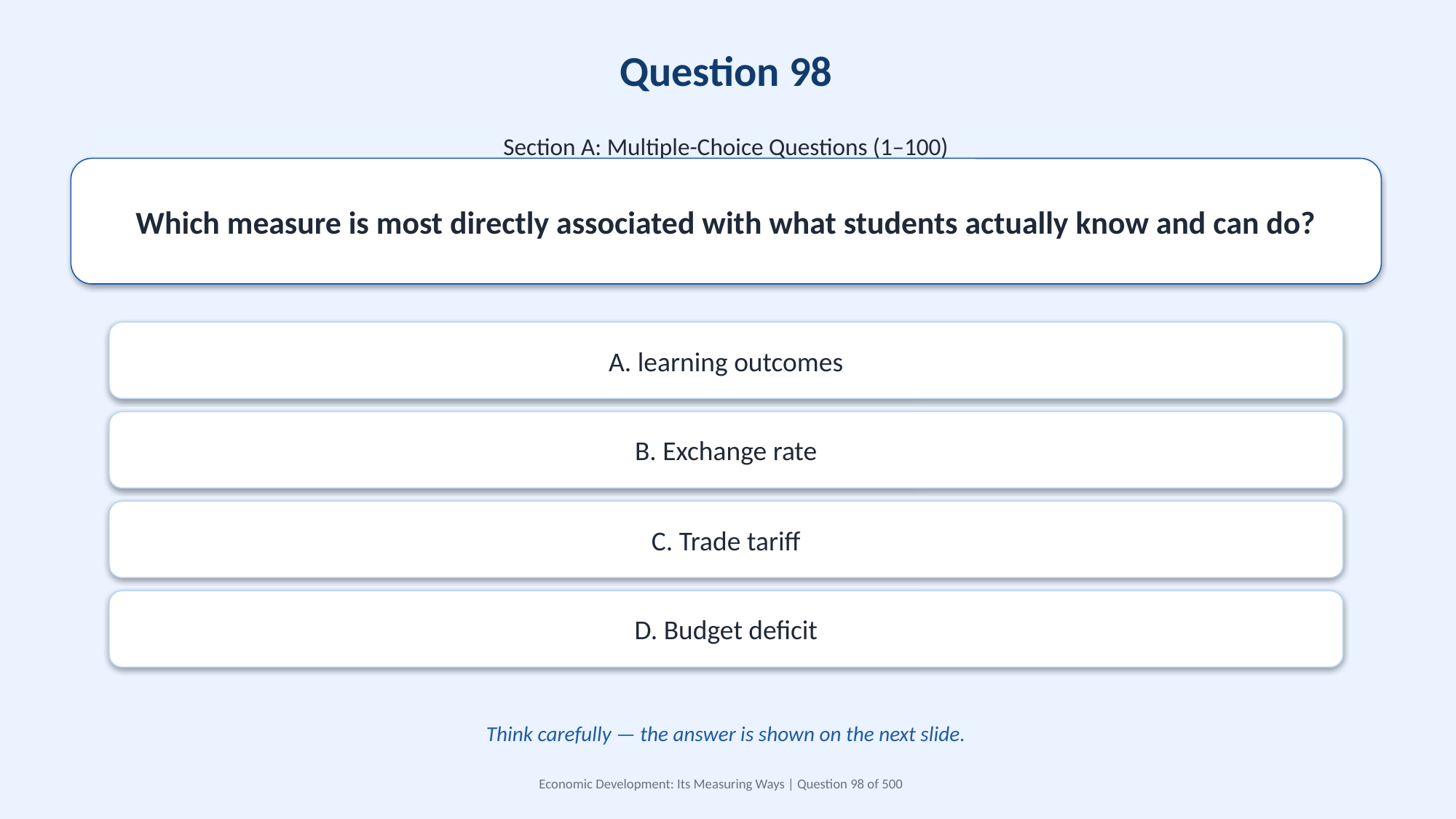

Question 98
Section A: Multiple-Choice Questions (1–100)
Which measure is most directly associated with what students actually know and can do?
A. learning outcomes
B. Exchange rate
C. Trade tariff
D. Budget deficit
Think carefully — the answer is shown on the next slide.
Economic Development: Its Measuring Ways | Question 98 of 500